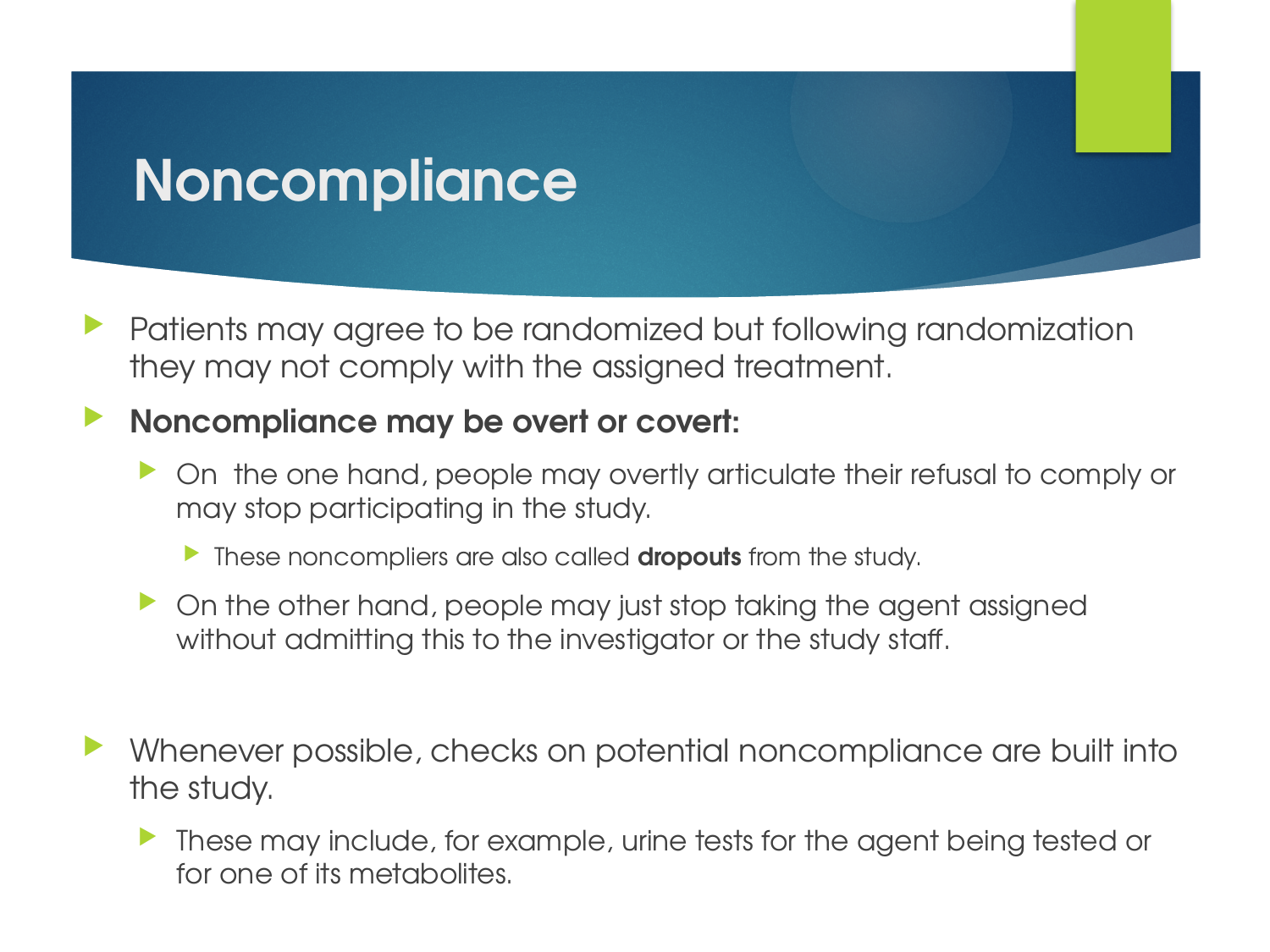

# Noncompliance
Patients may agree to be randomized but following randomization they may not comply with the assigned treatment.
Noncompliance may be overt or covert:
On  the one hand, people may overtly articulate their refusal to comply or may stop participating in the study.
These noncompliers are also called dropouts from the study.
On the other hand, people may just stop taking the agent assigned without admitting this to the investigator or the study staff.

Whenever possible, checks on potential noncompliance are built into the study.
These may include, for example, urine tests for the agent being tested or for one of its metabolites.